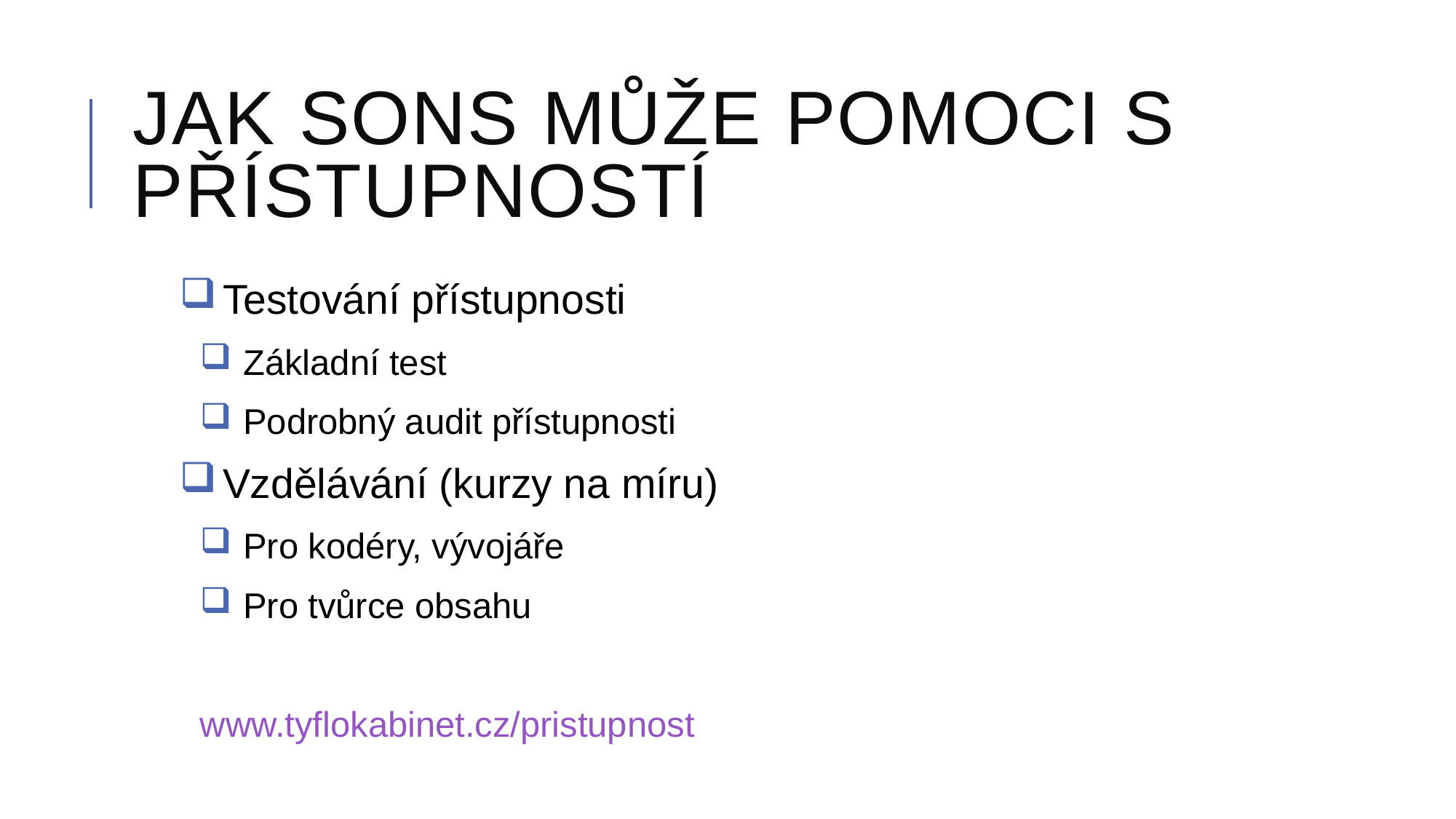

# Jak SONS může pomoci s přístupností
Testování přístupnosti
Základní test
Podrobný audit přístupnosti
Vzdělávání (kurzy na míru)
Pro kodéry, vývojáře
Pro tvůrce obsahu

www.tyflokabinet.cz/pristupnost